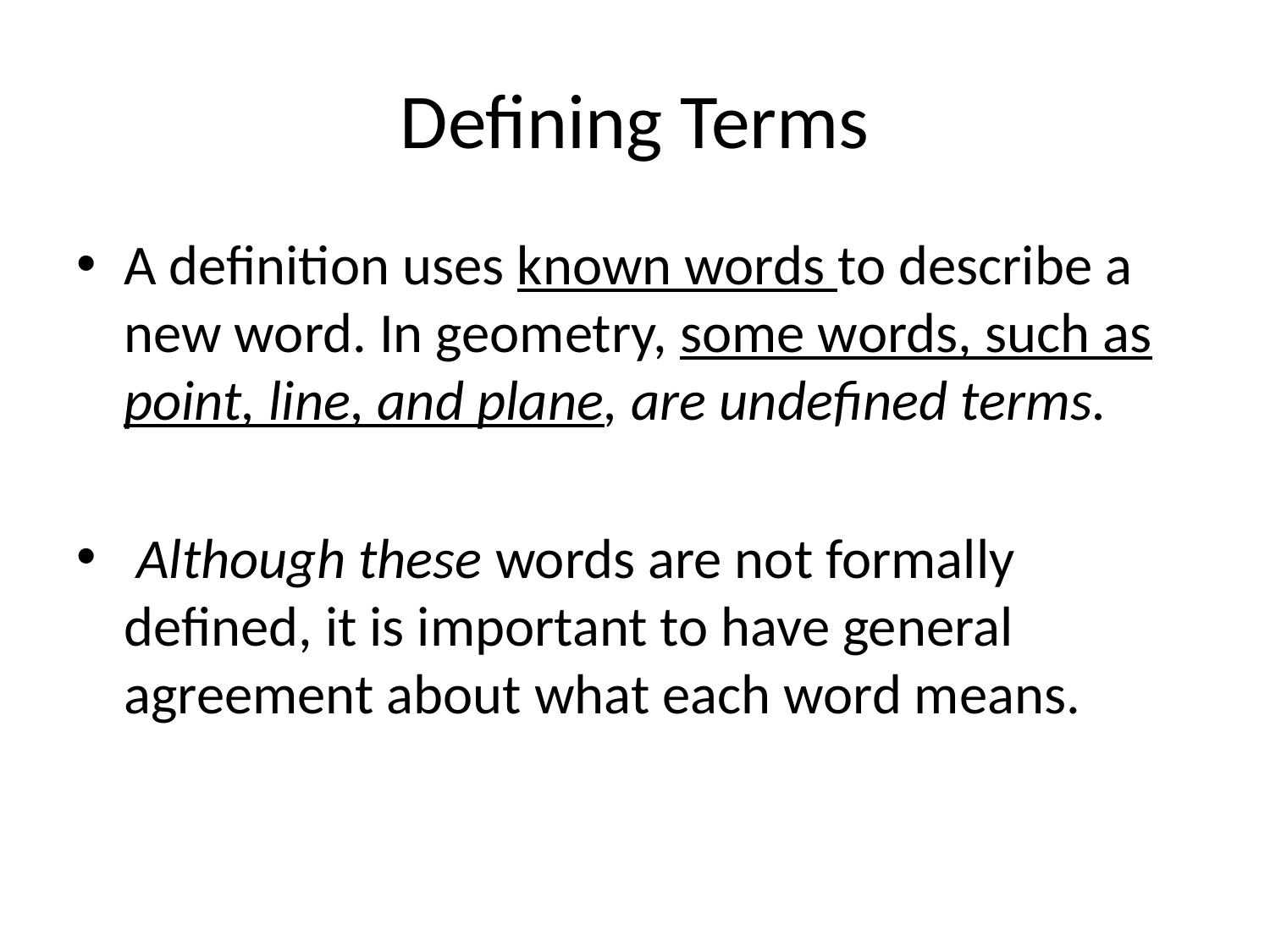

# Defining Terms
A definition uses known words to describe a new word. In geometry, some words, such as point, line, and plane, are undefined terms.

 Although these words are not formally defined, it is important to have general agreement about what each word means.